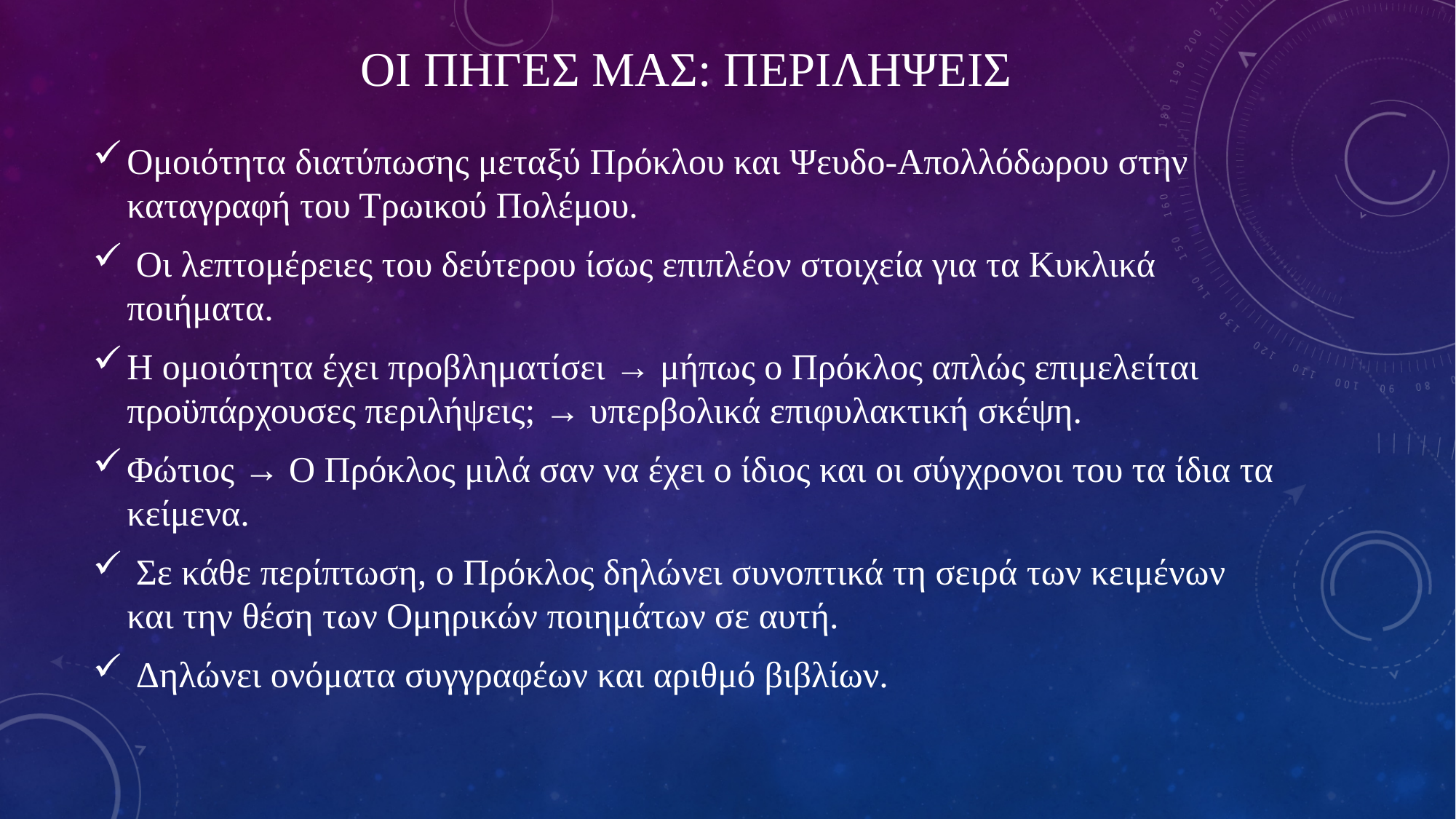

# ΟΙ ΠΗΓΕΣ ΜΑΣ: ΠΕΡΙΛΗΨΕΙΣ
Ομοιότητα διατύπωσης μεταξύ Πρόκλου και Ψευδο-Απολλόδωρου στην καταγραφή του Τρωικού Πολέμου.
 Οι λεπτομέρειες του δεύτερου ίσως επιπλέον στοιχεία για τα Κυκλικά ποιήματα.
Η ομοιότητα έχει προβληματίσει → μήπως ο Πρόκλος απλώς επιμελείται προϋπάρχουσες περιλήψεις; → υπερβολικά επιφυλακτική σκέψη.
Φώτιος → Ο Πρόκλος μιλά σαν να έχει ο ίδιος και οι σύγχρονοι του τα ίδια τα κείμενα.
 Σε κάθε περίπτωση, ο Πρόκλος δηλώνει συνοπτικά τη σειρά των κειμένων και την θέση των Ομηρικών ποιημάτων σε αυτή.
 Δηλώνει ονόματα συγγραφέων και αριθμό βιβλίων.